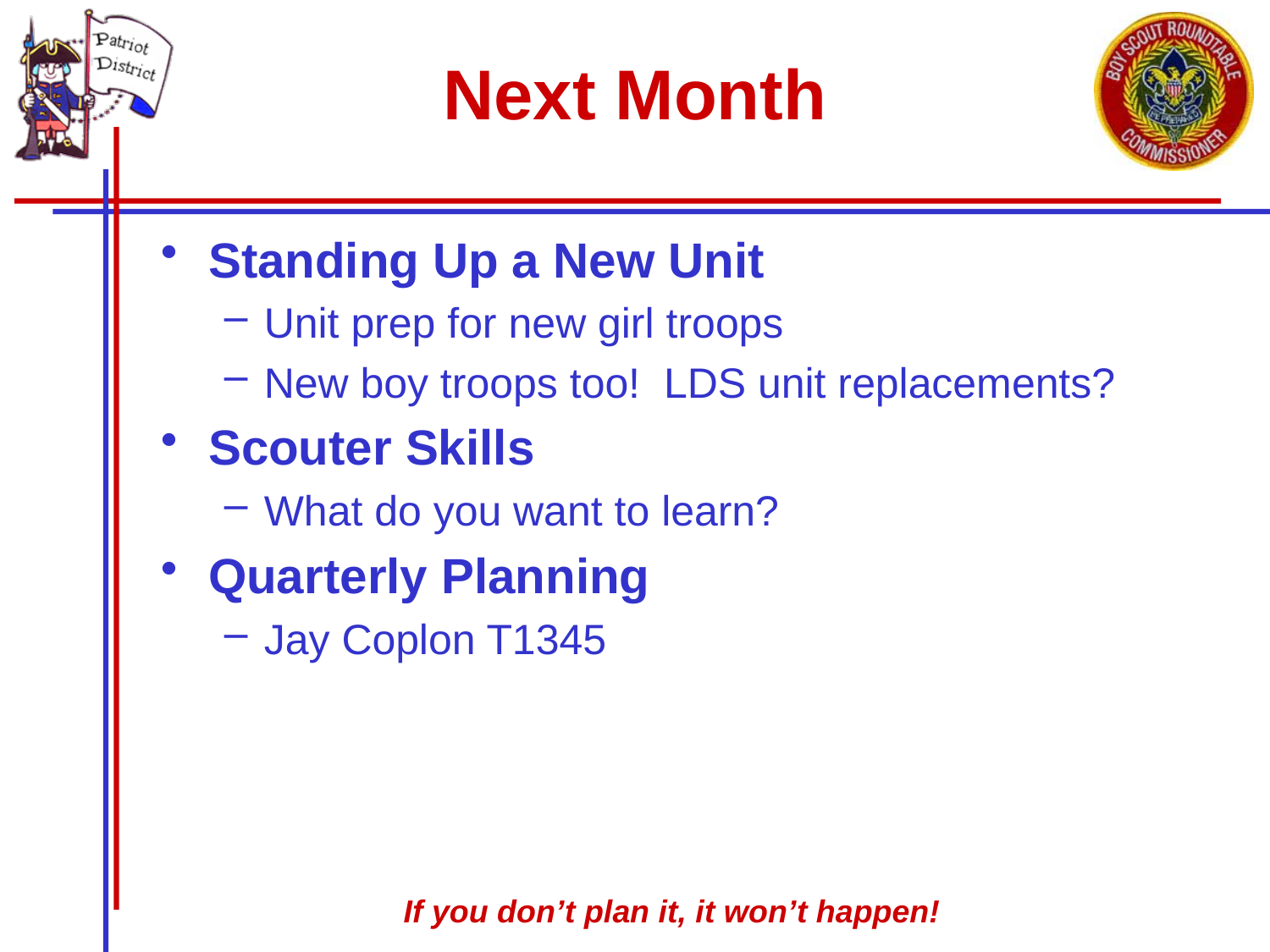

# Next Month
Standing Up a New Unit
Unit prep for new girl troops
New boy troops too!  LDS unit replacements?
Scouter Skills
What do you want to learn?
Quarterly Planning
Jay Coplon T1345